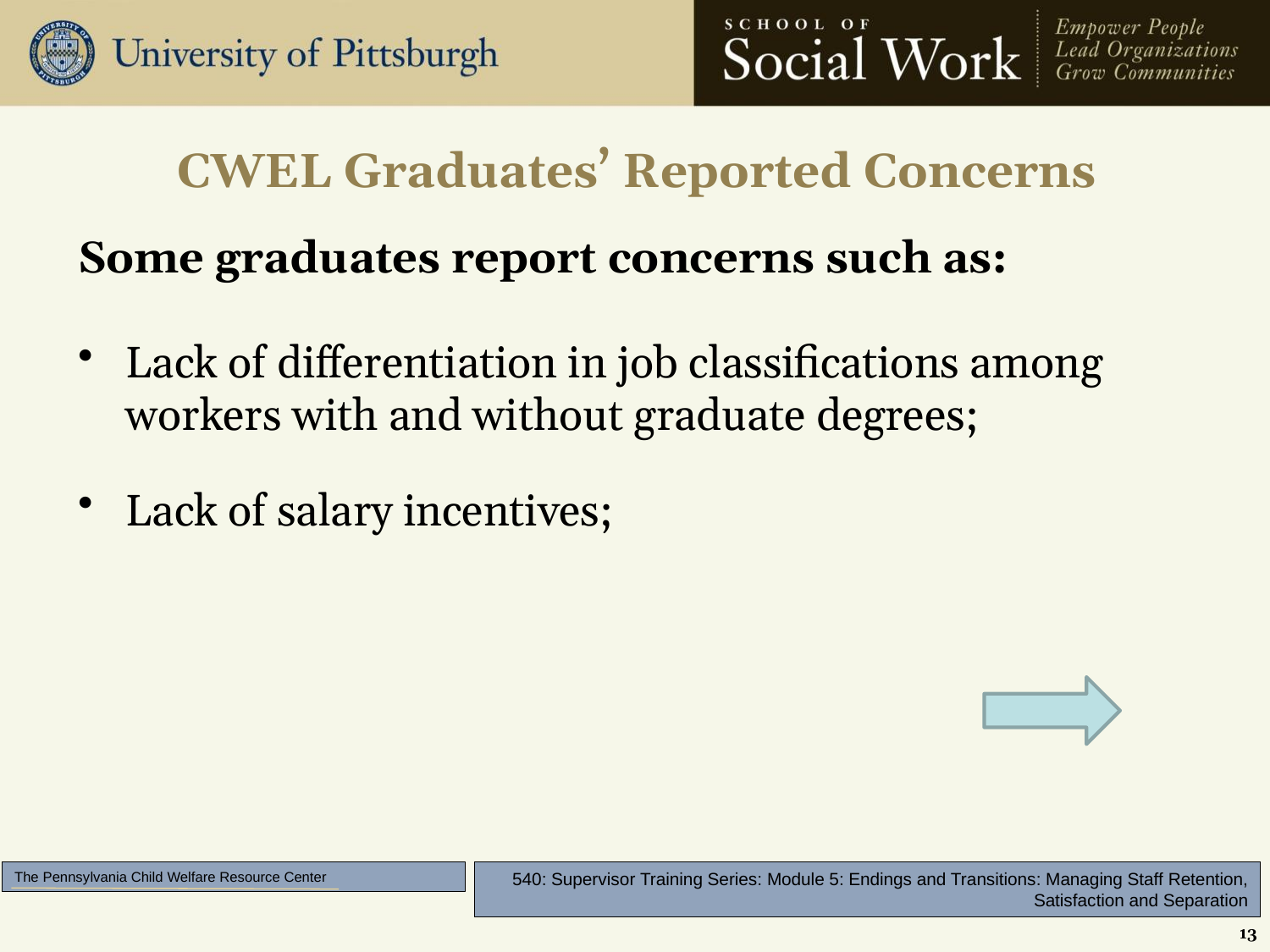

# CWEL Graduates’ Reported Concerns
Some graduates report concerns such as:
Lack of differentiation in job classifications among workers with and without graduate degrees;
Lack of salary incentives;

13